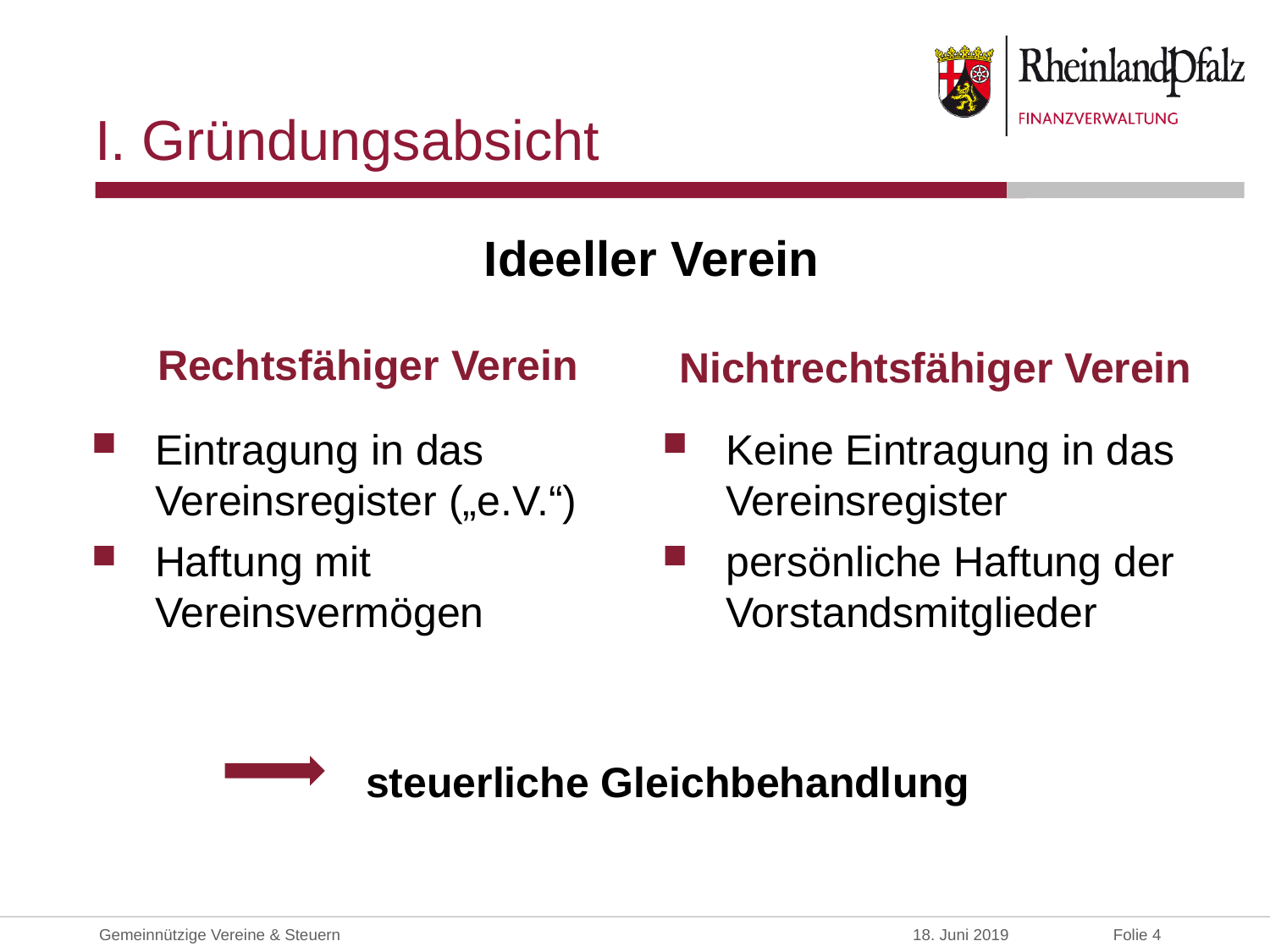

# I. Gründungsabsicht
Ideeller Verein
Rechtsfähiger Verein
Nichtrechtsfähiger Verein
Eintragung in das Vereinsregister („e.V.“)
Haftung mit Vereinsvermögen
Keine Eintragung in das Vereinsregister
persönliche Haftung der Vorstandsmitglieder
  steuerliche Gleichbehandlung